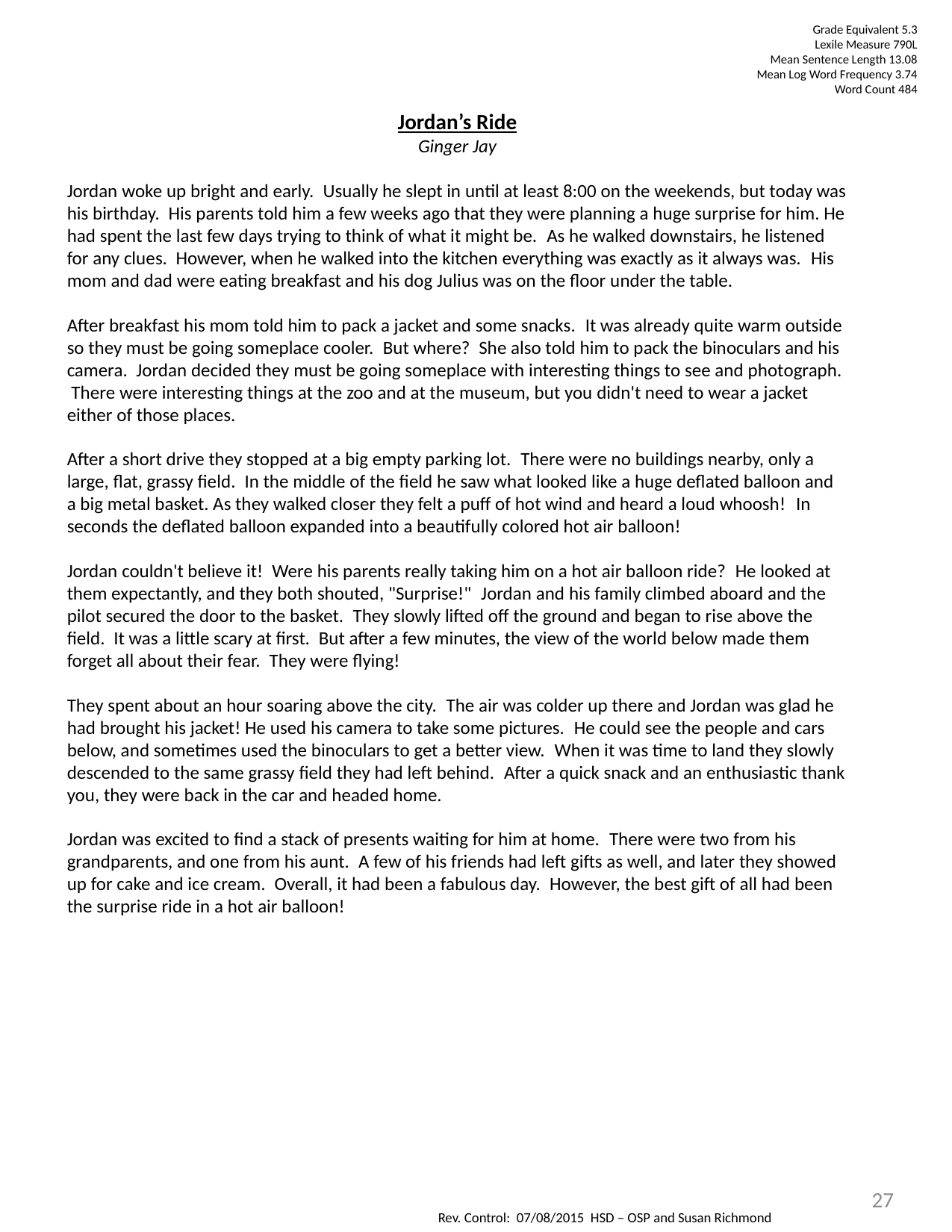

Grade Equivalent 5.3
Lexile Measure 790L
Mean Sentence Length 13.08
Mean Log Word Frequency 3.74
Word Count 484
Jordan’s Ride
Ginger Jay

Jordan woke up bright and early.  Usually he slept in until at least 8:00 on the weekends, but today was his birthday.  His parents told him a few weeks ago that they were planning a huge surprise for him. He had spent the last few days trying to think of what it might be.  As he walked downstairs, he listened for any clues.  However, when he walked into the kitchen everything was exactly as it always was.  His mom and dad were eating breakfast and his dog Julius was on the floor under the table.

After breakfast his mom told him to pack a jacket and some snacks.  It was already quite warm outside so they must be going someplace cooler.  But where?  She also told him to pack the binoculars and his camera.  Jordan decided they must be going someplace with interesting things to see and photograph.  There were interesting things at the zoo and at the museum, but you didn't need to wear a jacket either of those places.

After a short drive they stopped at a big empty parking lot.  There were no buildings nearby, only a large, flat, grassy field.  In the middle of the field he saw what looked like a huge deflated balloon and a big metal basket. As they walked closer they felt a puff of hot wind and heard a loud whoosh!  In seconds the deflated balloon expanded into a beautifully colored hot air balloon!

Jordan couldn't believe it!  Were his parents really taking him on a hot air balloon ride?  He looked at them expectantly, and they both shouted, "Surprise!"  Jordan and his family climbed aboard and the pilot secured the door to the basket.  They slowly lifted off the ground and began to rise above the field.  It was a little scary at first.  But after a few minutes, the view of the world below made them forget all about their fear.  They were flying!

They spent about an hour soaring above the city.  The air was colder up there and Jordan was glad he had brought his jacket! He used his camera to take some pictures.  He could see the people and cars below, and sometimes used the binoculars to get a better view.  When it was time to land they slowly descended to the same grassy field they had left behind.  After a quick snack and an enthusiastic thank you, they were back in the car and headed home.

Jordan was excited to find a stack of presents waiting for him at home.  There were two from his grandparents, and one from his aunt.  A few of his friends had left gifts as well, and later they showed up for cake and ice cream.  Overall, it had been a fabulous day.  However, the best gift of all had been the surprise ride in a hot air balloon!
27